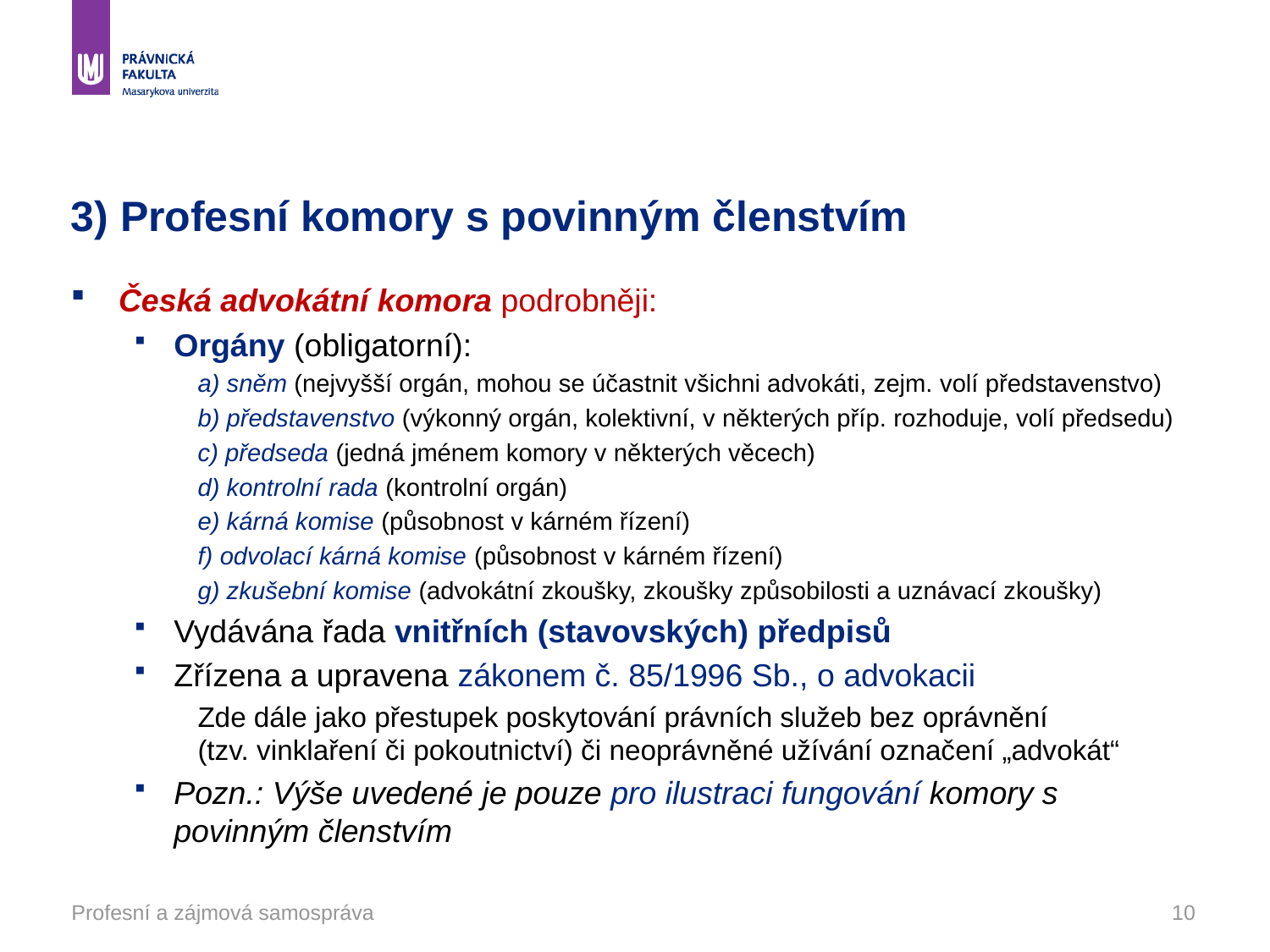

# 3) Profesní komory s povinným členstvím
Česká advokátní komora podrobněji:
Orgány (obligatorní):
a) sněm (nejvyšší orgán, mohou se účastnit všichni advokáti, zejm. volí představenstvo)
b) představenstvo (výkonný orgán, kolektivní, v některých příp. rozhoduje, volí předsedu)
c) předseda (jedná jménem komory v některých věcech)
d) kontrolní rada (kontrolní orgán)
e) kárná komise (působnost v kárném řízení)
f) odvolací kárná komise (působnost v kárném řízení)
g) zkušební komise (advokátní zkoušky, zkoušky způsobilosti a uznávací zkoušky)
Vydávána řada vnitřních (stavovských) předpisů
Zřízena a upravena zákonem č. 85/1996 Sb., o advokacii
Zde dále jako přestupek poskytování právních služeb bez oprávnění             (tzv. vinklaření či pokoutnictví) či neoprávněné užívání označení „advokát“
Pozn.: Výše uvedené je pouze pro ilustraci fungování komory s povinným členstvím
Profesní a zájmová samospráva
10